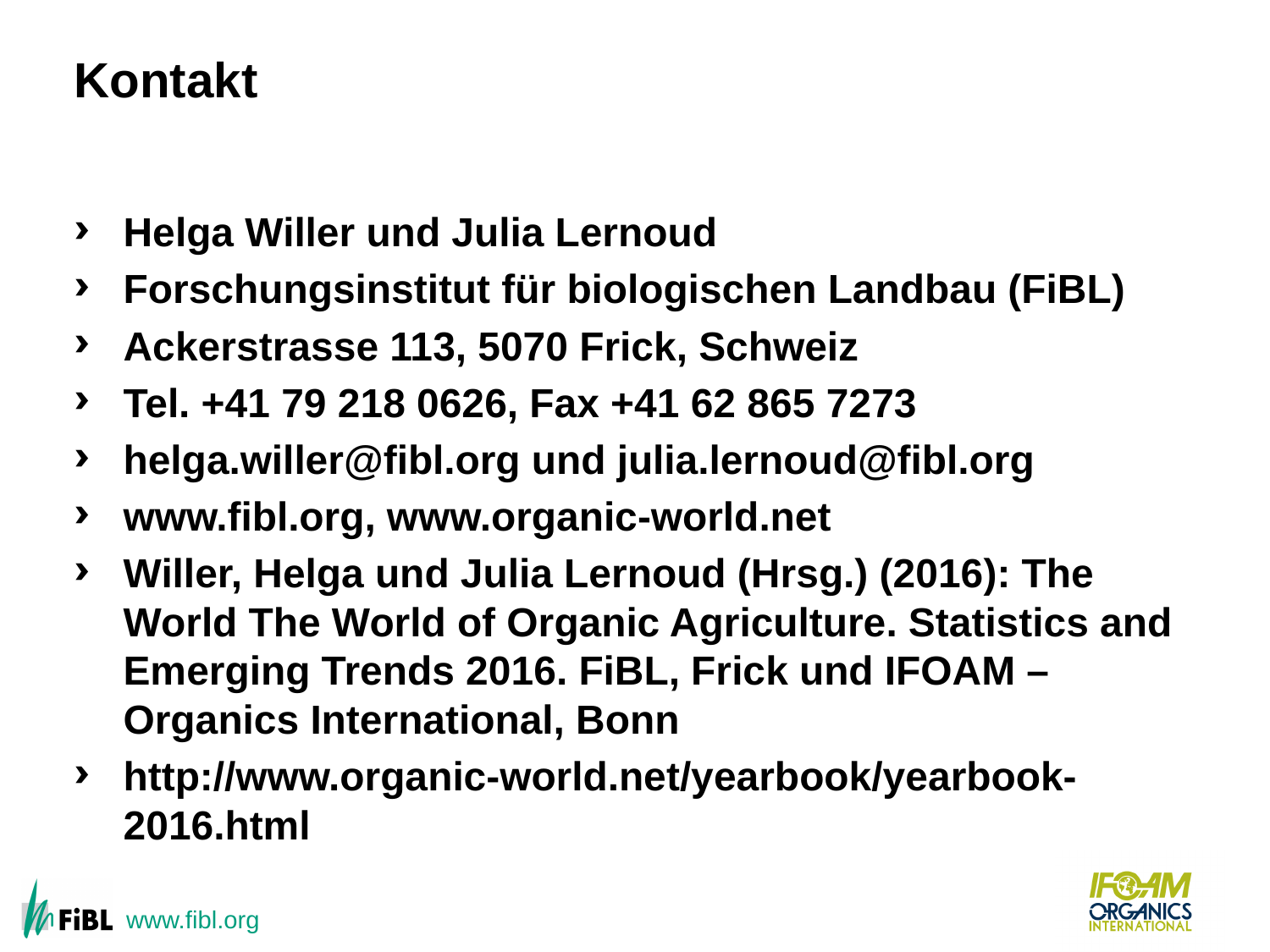

# Kontakt
Helga Willer und Julia Lernoud
Forschungsinstitut für biologischen Landbau (FiBL)
Ackerstrasse 113, 5070 Frick, Schweiz
Tel. +41 79 218 0626, Fax +41 62 865 7273
helga.willer@fibl.org und julia.lernoud@fibl.org
www.fibl.org, www.organic-world.net
Willer, Helga und Julia Lernoud (Hrsg.) (2016): The World The World of Organic Agriculture. Statistics and Emerging Trends 2016. FiBL, Frick und IFOAM – Organics International, Bonn
http://www.organic-world.net/yearbook/yearbook-2016.html